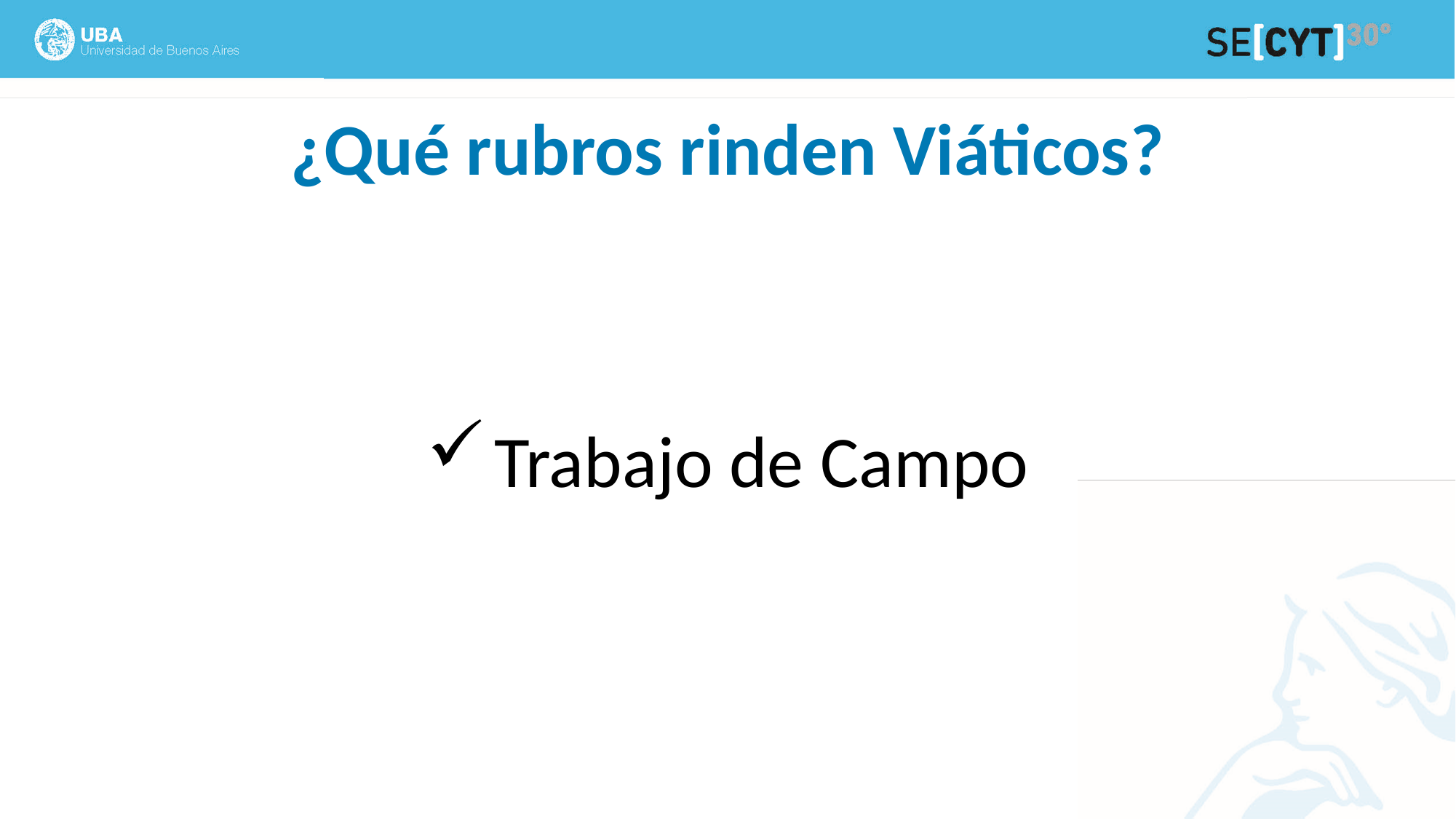

¿Qué rubros rinden Viáticos?
Trabajo de Campo